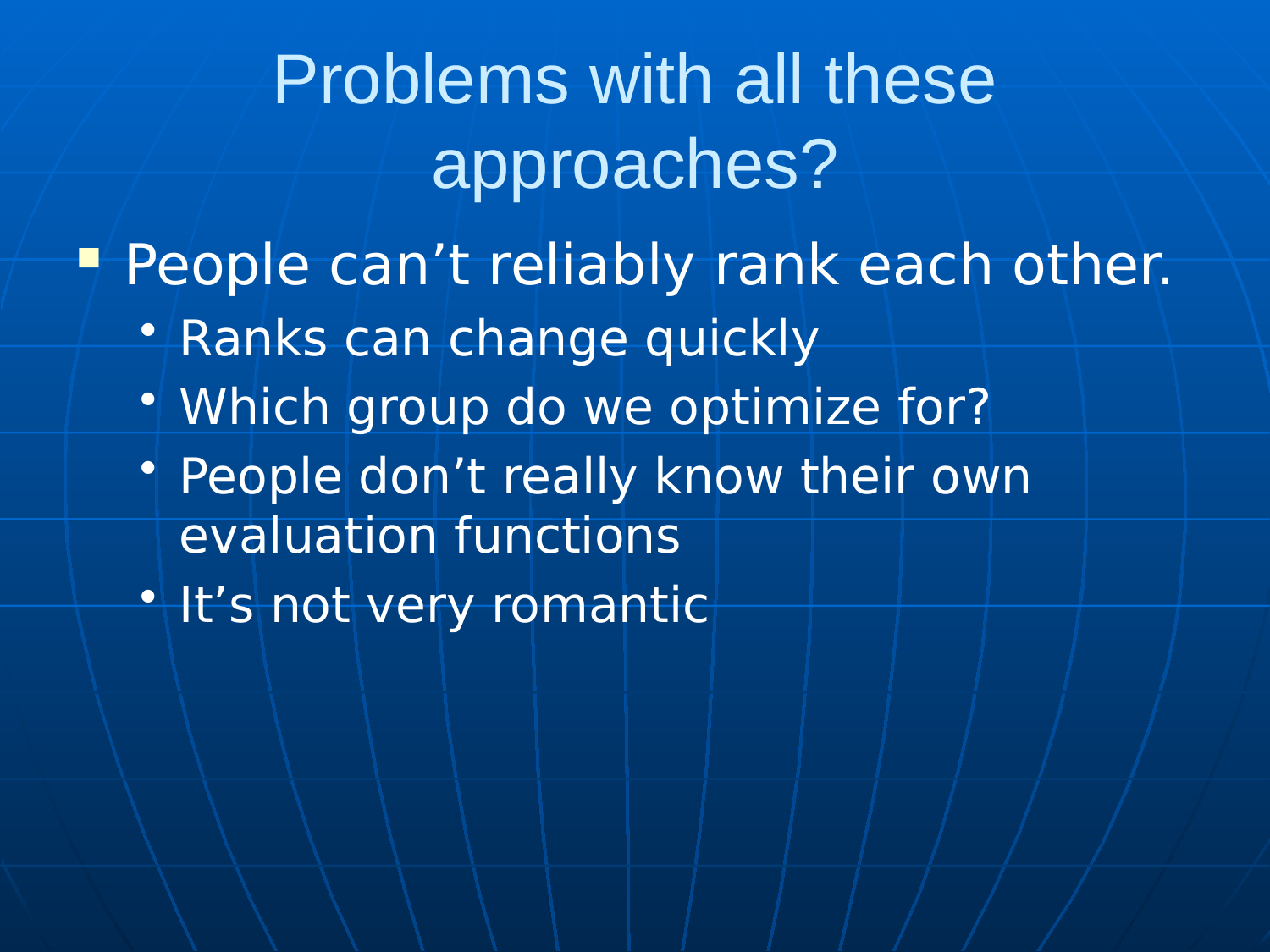

# Problems with all these approaches?
People can’t reliably rank each other.
Ranks can change quickly
Which group do we optimize for?
People don’t really know their own evaluation functions
It’s not very romantic